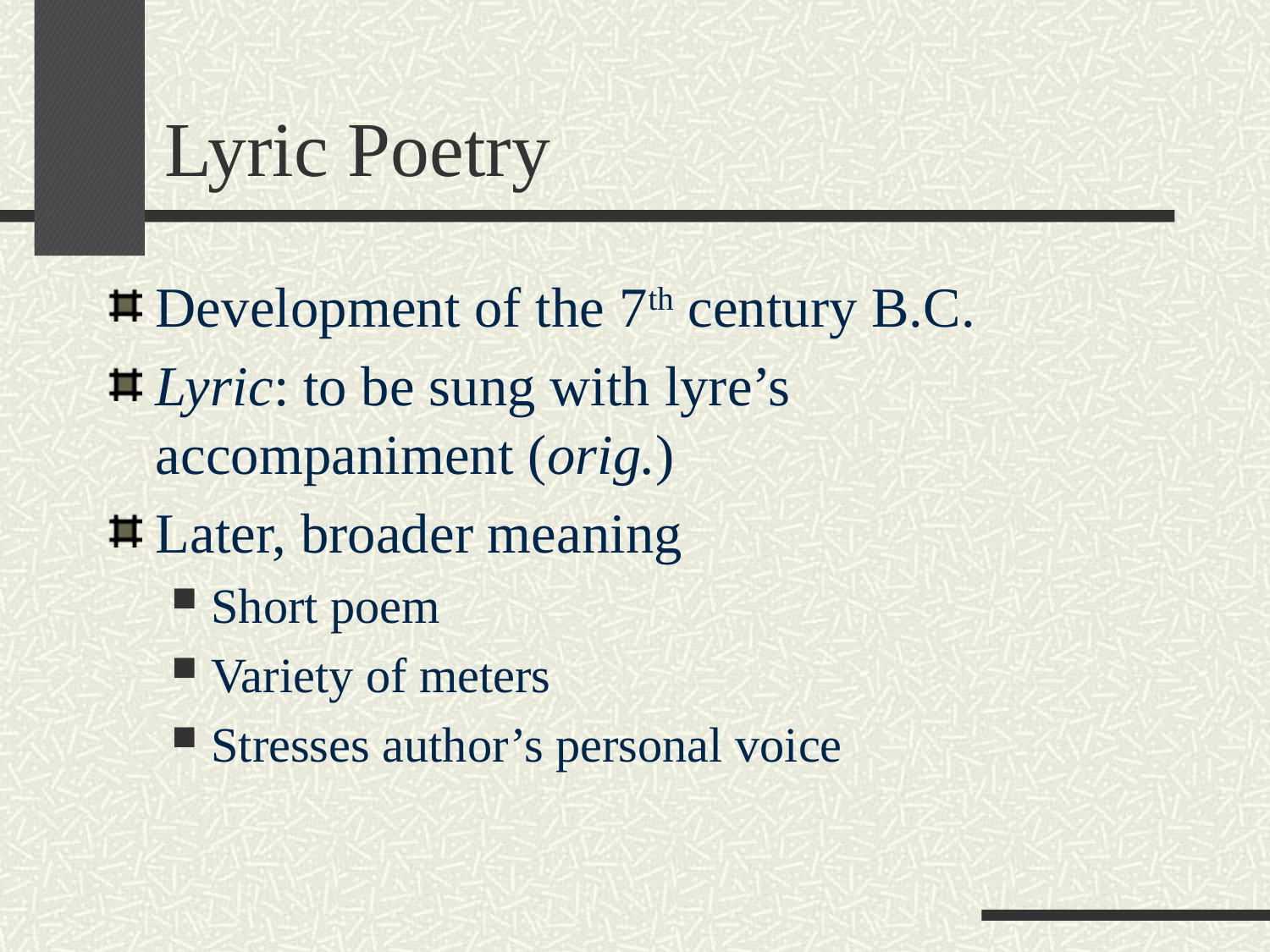

# Lyric Poetry
Development of the 7th century B.C.
Lyric: to be sung with lyre’s accompaniment (orig.)
Later, broader meaning
Short poem
Variety of meters
Stresses author’s personal voice